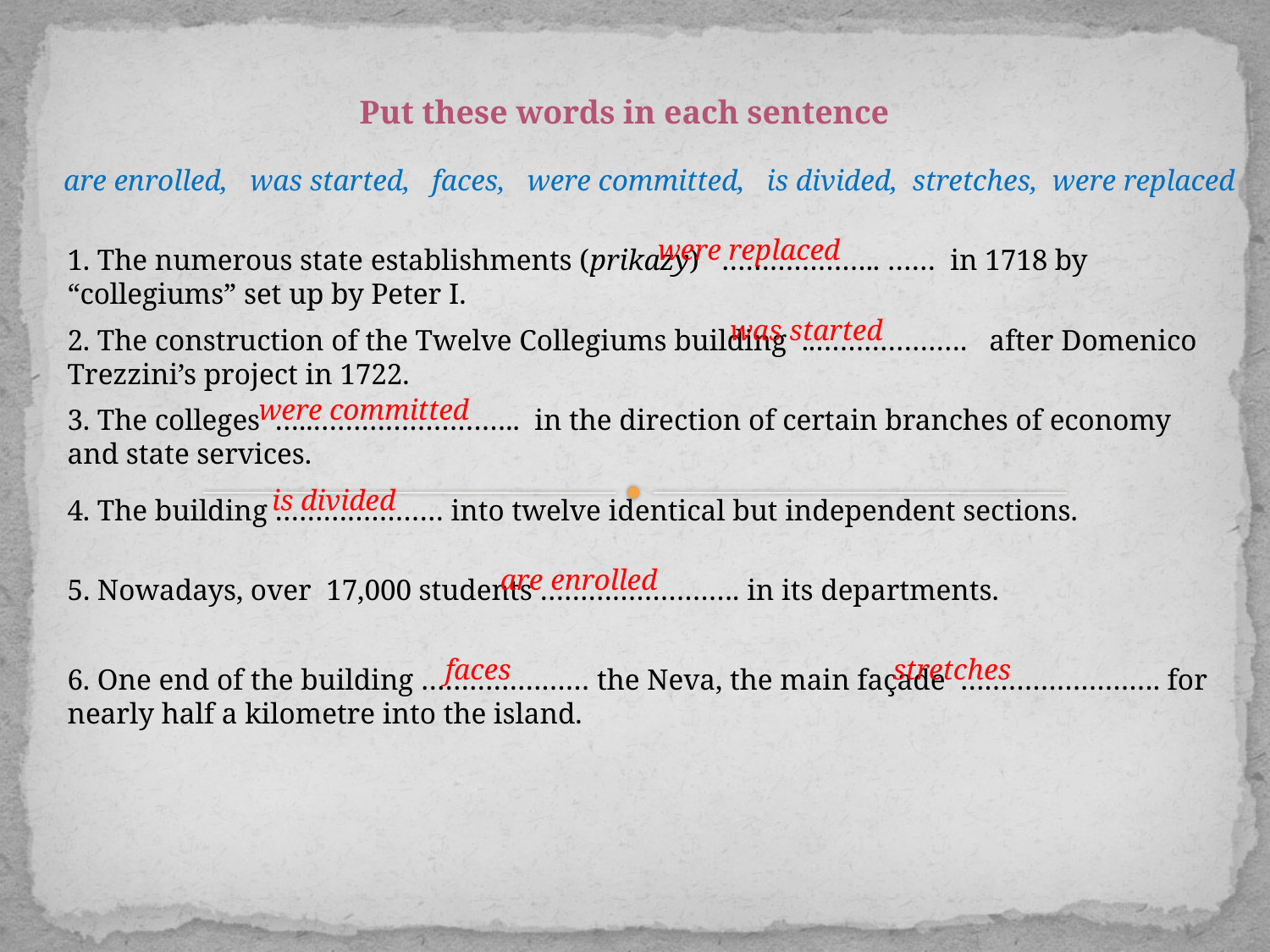

Put these words in each sentence
are enrolled,   was started,   faces,   were committed,   is divided,  stretches,  were replaced
were replaced
1. The numerous state establishments (prikazy)   ……………….. ……  in 1718 by “collegiums” set up by Peter I.
was started
2. The construction of the Twelve Collegiums building  ..……………….   after Domenico Trezzini’s project in 1722.
were committed
3. The colleges  …..……………………..  in the direction of certain branches of economy and state services.
is divided
4. The building ………………… into twelve identical but independent sections.
are enrolled
5. Nowadays, over  17,000 students ……………………. in its departments.
faces
stretches
6. One end of the building ………………… the Neva, the main façade  ……………………. for nearly half a kilometre into the island.